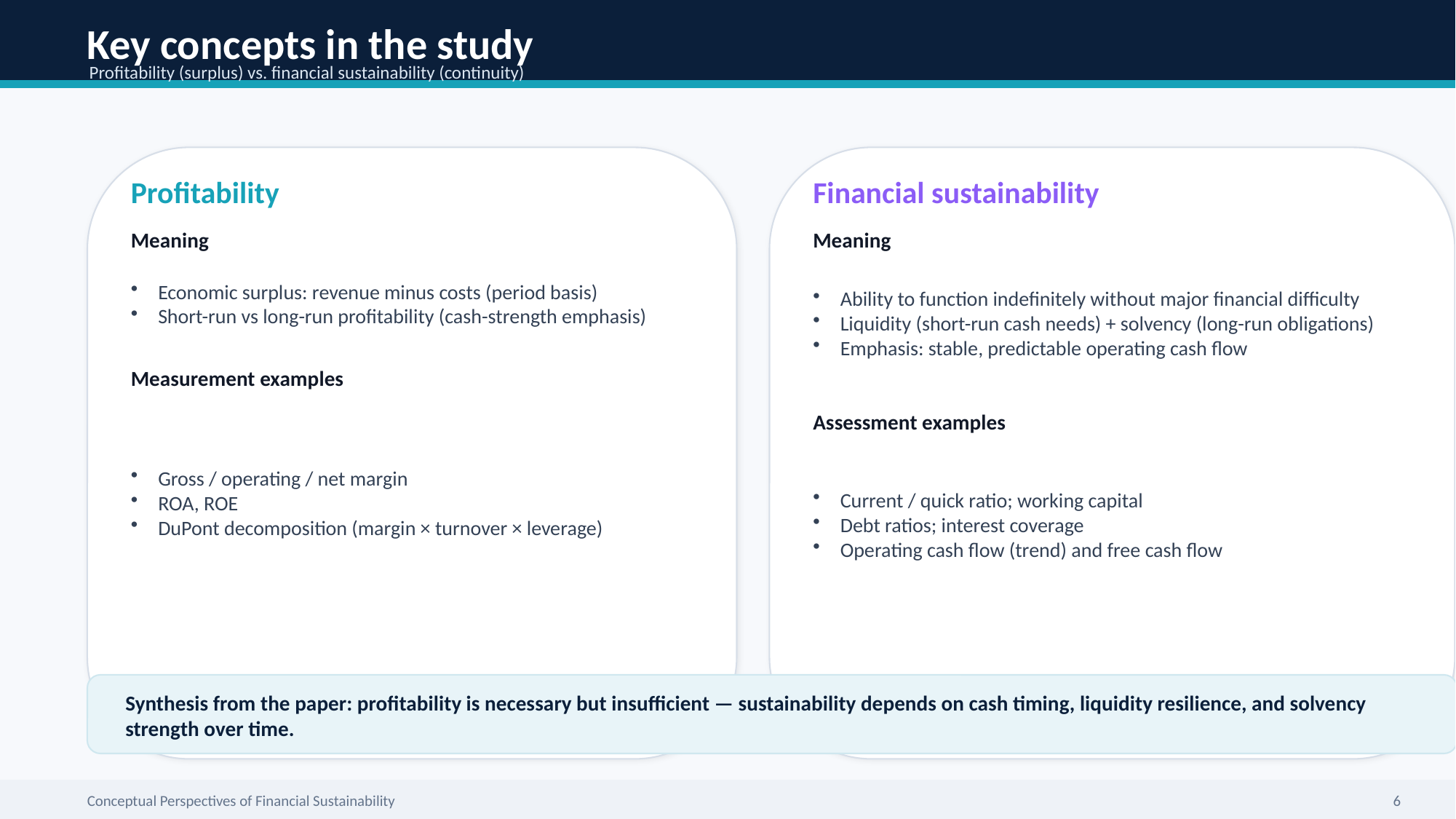

Key concepts in the study
Profitability (surplus) vs. financial sustainability (continuity)

Profitability
Financial sustainability
Meaning
Meaning
Economic surplus: revenue minus costs (period basis)
Short-run vs long-run profitability (cash-strength emphasis)
Ability to function indefinitely without major financial difficulty
Liquidity (short-run cash needs) + solvency (long-run obligations)
Emphasis: stable, predictable operating cash flow
Measurement examples
Gross / operating / net margin
ROA, ROE
DuPont decomposition (margin × turnover × leverage)
Assessment examples
Current / quick ratio; working capital
Debt ratios; interest coverage
Operating cash flow (trend) and free cash flow

Synthesis from the paper: profitability is necessary but insufficient — sustainability depends on cash timing, liquidity resilience, and solvency strength over time.

Conceptual Perspectives of Financial Sustainability
6